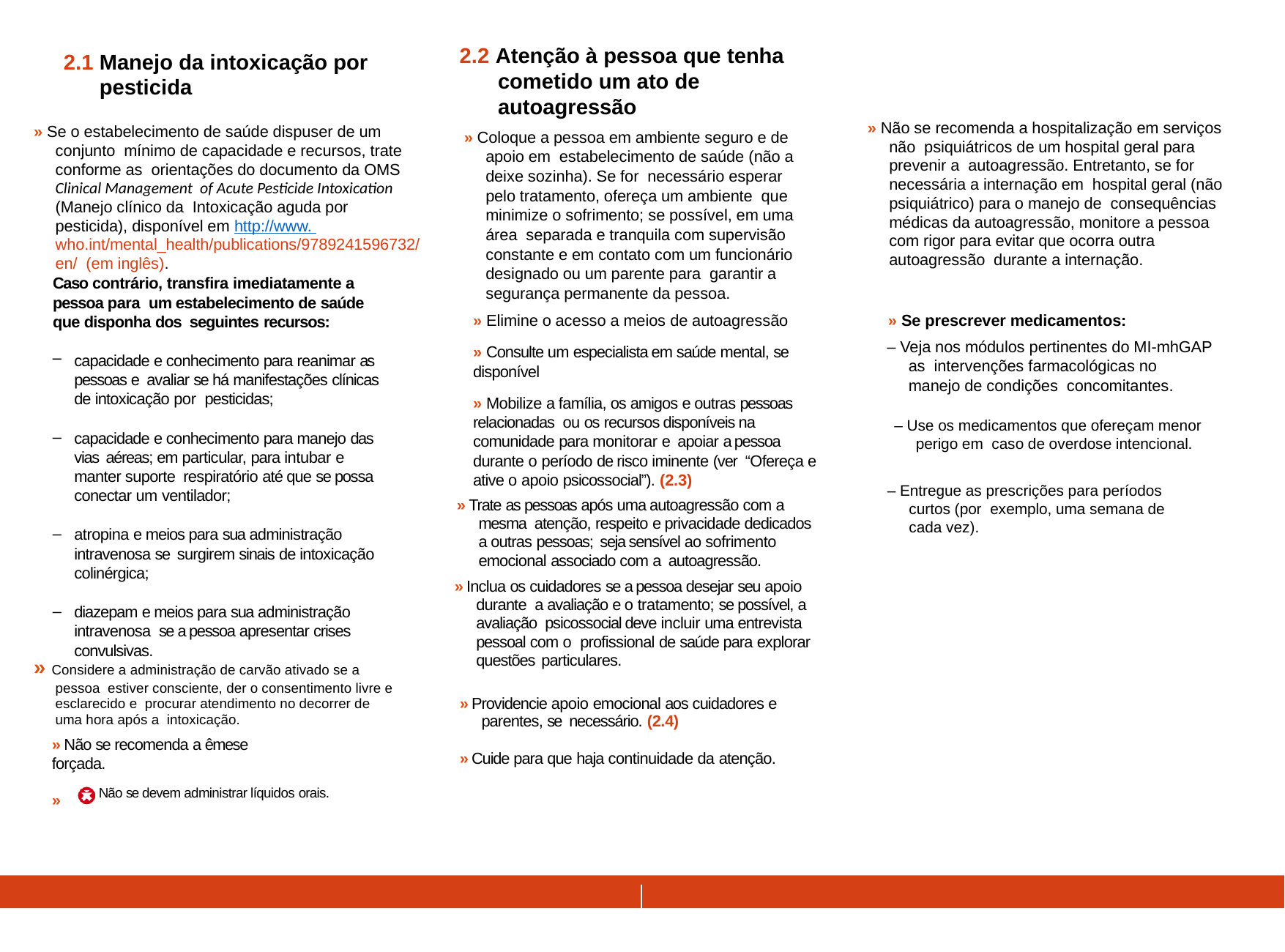

2.2 Atenção à pessoa que tenha  cometido um ato de  autoagressão
2.1 Manejo da intoxicação por  pesticida
» Não se recomenda a hospitalização em serviços não  psiquiátricos de um hospital geral para prevenir a  autoagressão. Entretanto, se for necessária a internação em  hospital geral (não psiquiátrico) para o manejo de  consequências médicas da autoagressão, monitore a pessoa  com rigor para evitar que ocorra outra autoagressão  durante a internação.
» Se o estabelecimento de saúde dispuser de um conjunto  mínimo de capacidade e recursos, trate conforme as  orientações do documento da OMS Clinical Management  of Acute Pesticide Intoxication (Manejo clínico da  Intoxicação aguda por pesticida), disponível em http://www.  who.int/mental_health/publications/9789241596732/en/  (em inglês).
» Coloque a pessoa em ambiente seguro e de apoio em  estabelecimento de saúde (não a deixe sozinha). Se for  necessário esperar pelo tratamento, ofereça um ambiente  que minimize o sofrimento; se possível, em uma área  separada e tranquila com supervisão constante e em contato com um funcionário designado ou um parente para  garantir a segurança permanente da pessoa.

Caso contrário, transfira imediatamente a pessoa para  um estabelecimento de saúde que disponha dos  seguintes recursos:

capacidade e conhecimento para reanimar as pessoas e  avaliar se há manifestações clínicas de intoxicação por  pesticidas;

capacidade e conhecimento para manejo das vias  aéreas; em particular, para intubar e manter suporte  respiratório até que se possa conectar um ventilador;

atropina e meios para sua administração intravenosa se  surgirem sinais de intoxicação colinérgica;

diazepam e meios para sua administração intravenosa  se a pessoa apresentar crises convulsivas.
» Elimine o acesso a meios de autoagressão
» Consulte um especialista em saúde mental, se disponível
» Mobilize a família, os amigos e outras pessoas relacionadas  ou os recursos disponíveis na comunidade para monitorar e  apoiar a pessoa durante o período de risco iminente (ver  “Ofereça e ative o apoio psicossocial”). (2.3)

» Se prescrever medicamentos:
– Veja nos módulos pertinentes do MI-mhGAP as  intervenções farmacológicas no manejo de condições  concomitantes.
– Use os medicamentos que ofereçam menor perigo em  caso de overdose intencional.
– Entregue as prescrições para períodos curtos (por  exemplo, uma semana de cada vez).
» Trate as pessoas após uma autoagressão com a mesma  atenção, respeito e privacidade dedicados a outras pessoas;  seja sensível ao sofrimento emocional associado com a  autoagressão.
» Inclua os cuidadores se a pessoa desejar seu apoio durante  a avaliação e o tratamento; se possível, a avaliação  psicossocial deve incluir uma entrevista pessoal com o  profissional de saúde para explorar questões particulares.
» Considere a administração de carvão ativado se a pessoa  estiver consciente, der o consentimento livre e esclarecido e  procurar atendimento no decorrer de uma hora após a  intoxicação.
» Providencie apoio emocional aos cuidadores e parentes, se  necessário. (2.4)
» Não se recomenda a êmese forçada.
»
» Cuide para que haja continuidade da atenção.
Não se devem administrar líquidos orais.